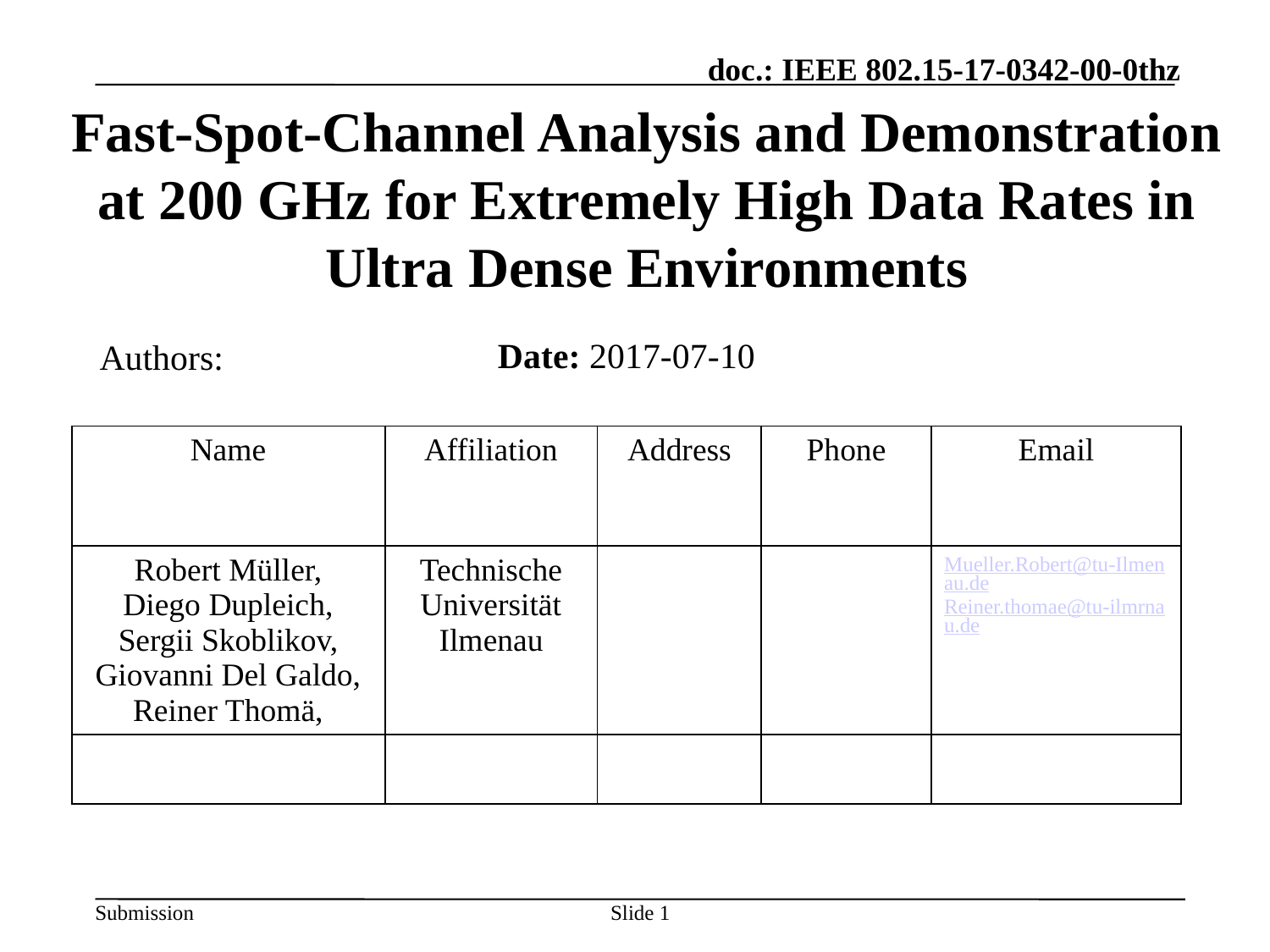

# Fast-Spot-Channel Analysis and Demonstration at 200 GHz for Extremely High Data Rates in Ultra Dense Environments
Date: 2017-07-10
Authors:
| Name | Affiliation | Address | Phone | Email |
| --- | --- | --- | --- | --- |
| Robert Müller, Diego Dupleich, Sergii Skoblikov, Giovanni Del Galdo, Reiner Thomä, | Technische Universität Ilmenau |  |  | Mueller.Robert@tu-Ilmenau.de Reiner.thomae@tu-ilmrnau.de |
|  |  |  |  |  |
Slide 1